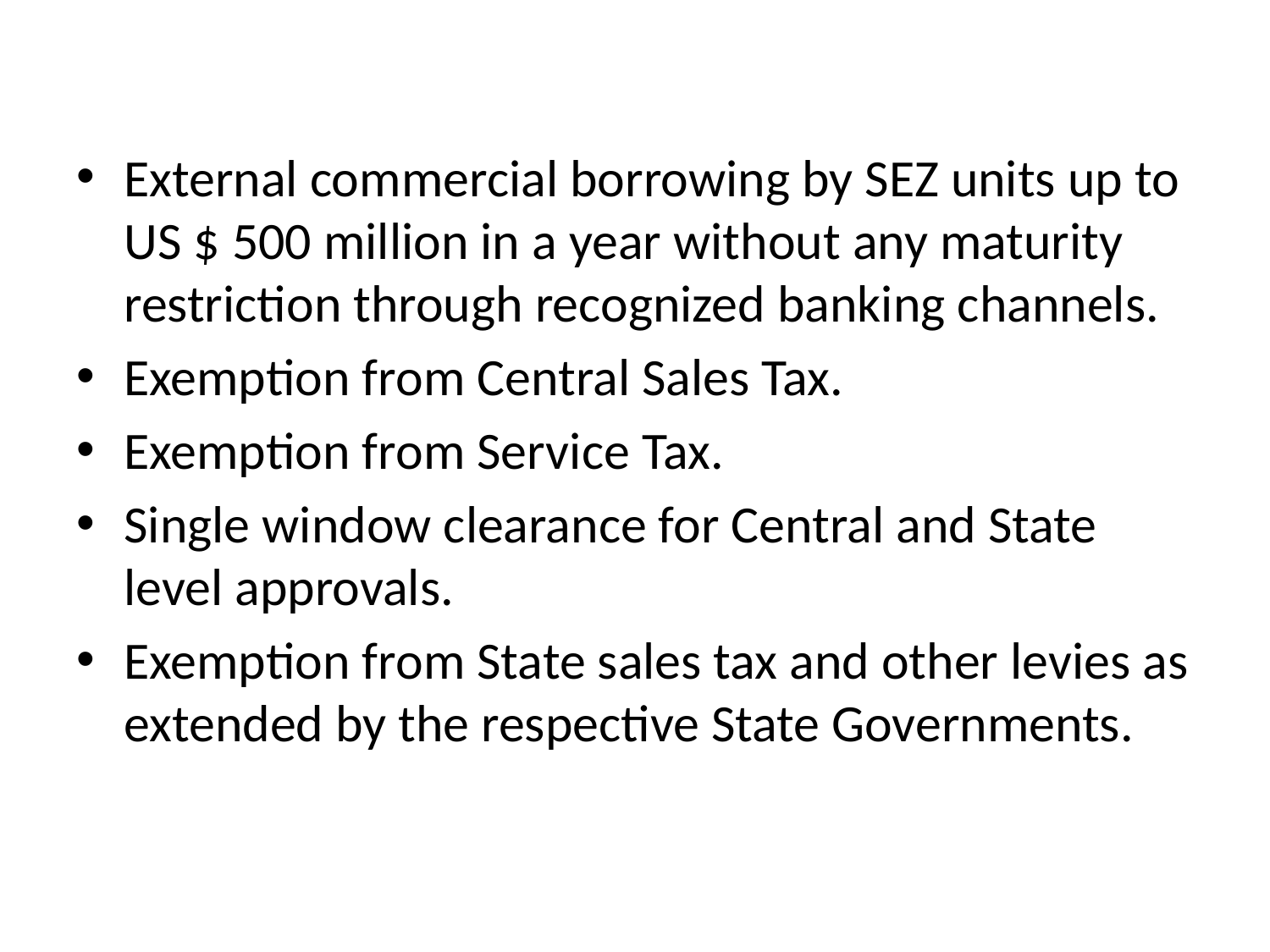

#
External commercial borrowing by SEZ units up to US $ 500 million in a year without any maturity restriction through recognized banking channels.
Exemption from Central Sales Tax.
Exemption from Service Tax.
Single window clearance for Central and State level approvals.
Exemption from State sales tax and other levies as extended by the respective State Governments.